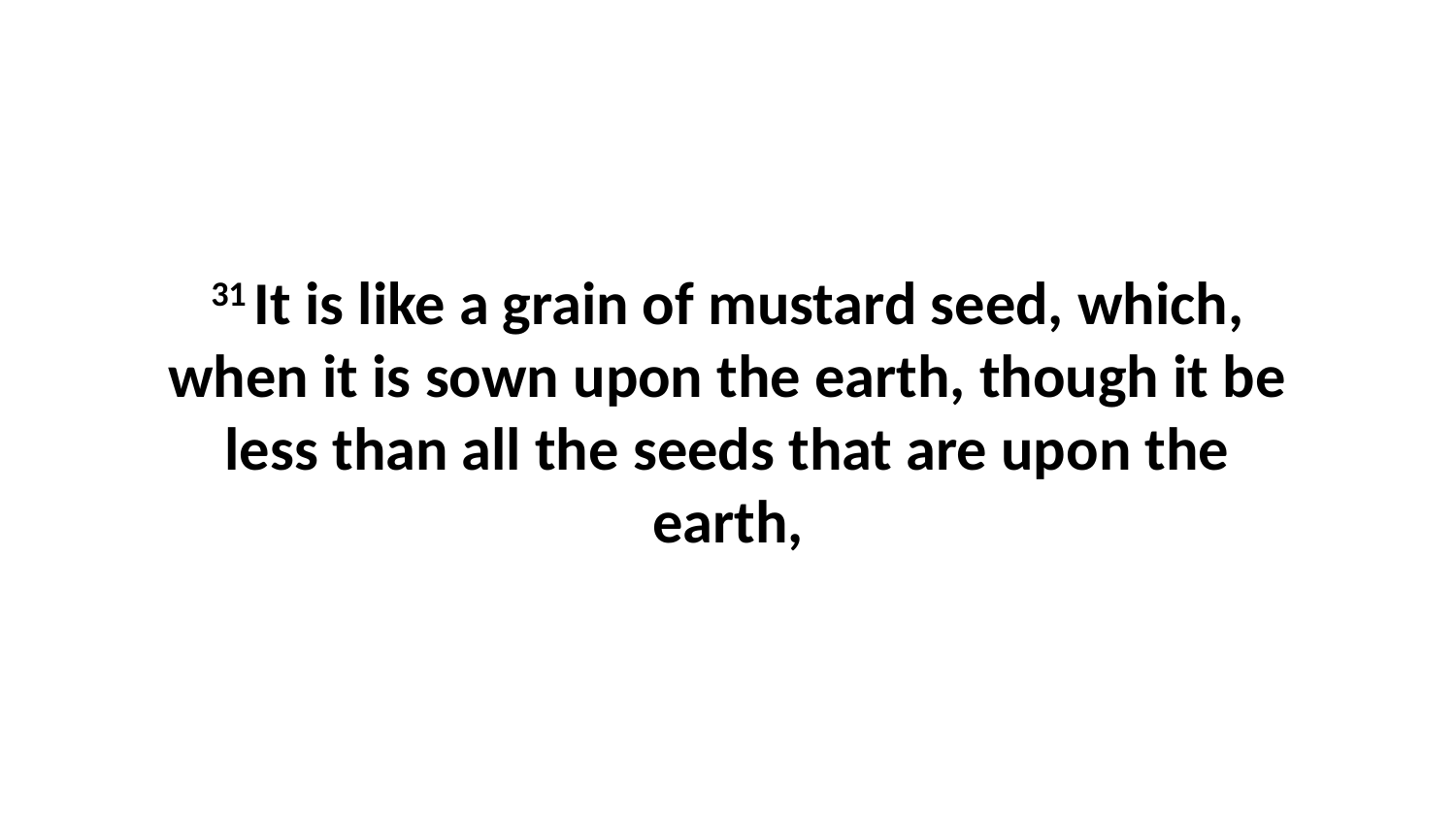

31 It is like a grain of mustard seed, which, when it is sown upon the earth, though it be less than all the seeds that are upon the earth,